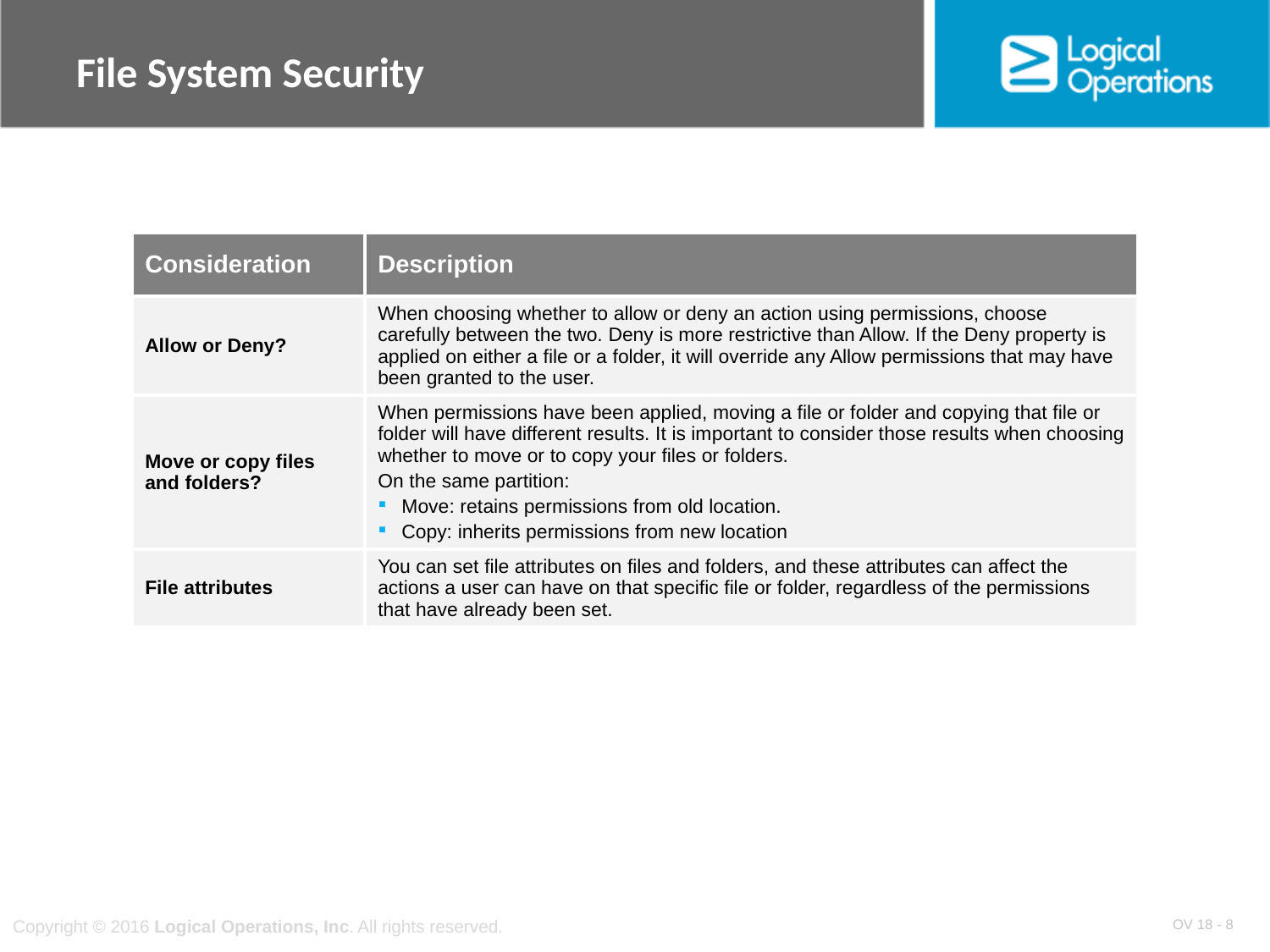

# File System Security
| Consideration | Description |
| --- | --- |
| Allow or Deny? | When choosing whether to allow or deny an action using permissions, choose carefully between the two. Deny is more restrictive than Allow. If the Deny property is applied on either a file or a folder, it will override any Allow permissions that may have been granted to the user. |
| Move or copy files and folders? | When permissions have been applied, moving a file or folder and copying that file or folder will have different results. It is important to consider those results when choosing whether to move or to copy your files or folders. On the same partition: Move: retains permissions from old location. Copy: inherits permissions from new location |
| File attributes | You can set file attributes on files and folders, and these attributes can affect the actions a user can have on that specific file or folder, regardless of the permissions that have already been set. |